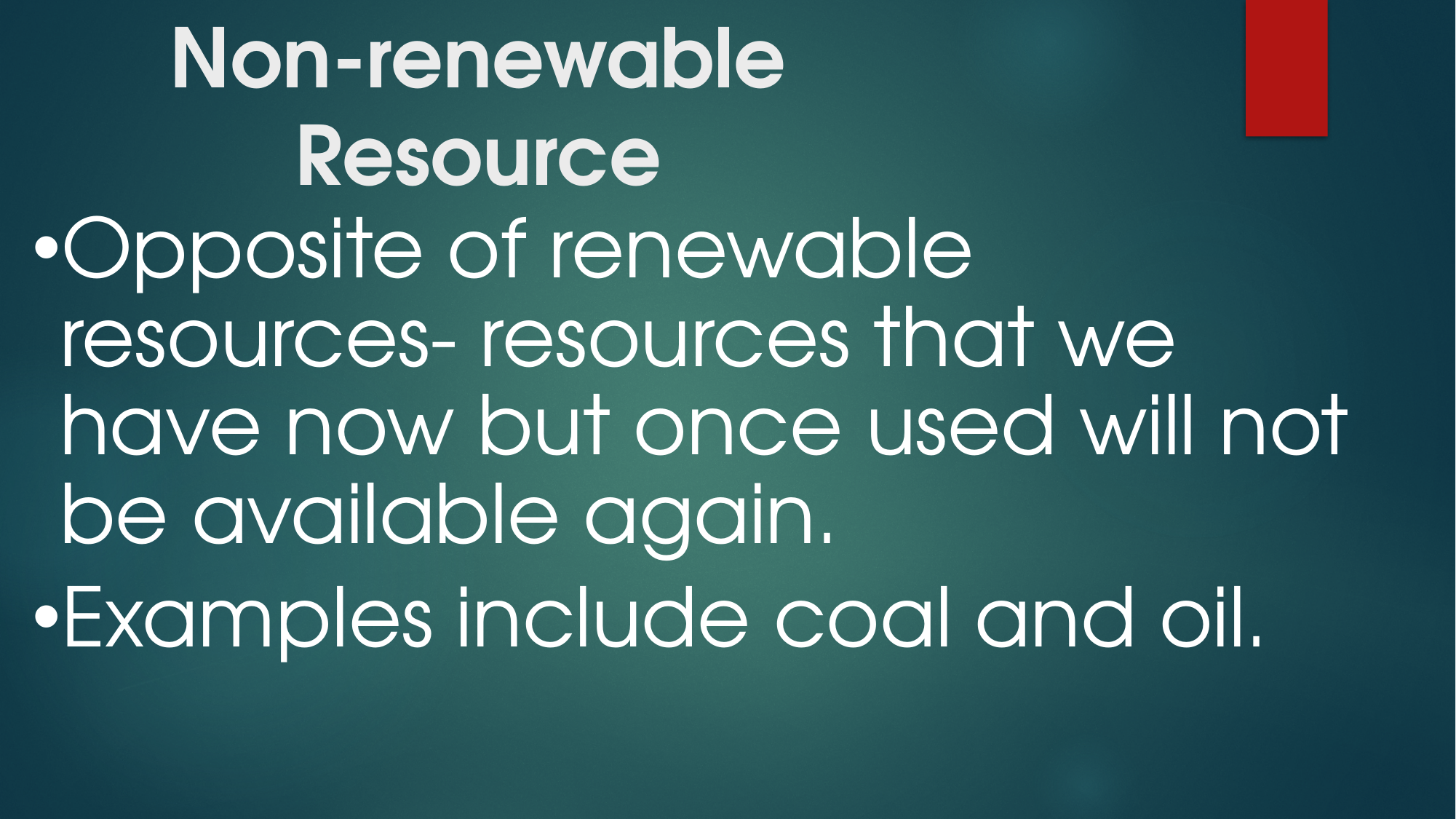

# Non-renewable Resource
Opposite of renewable resources- resources that we have now but once used will not be available again.
Examples include coal and oil.